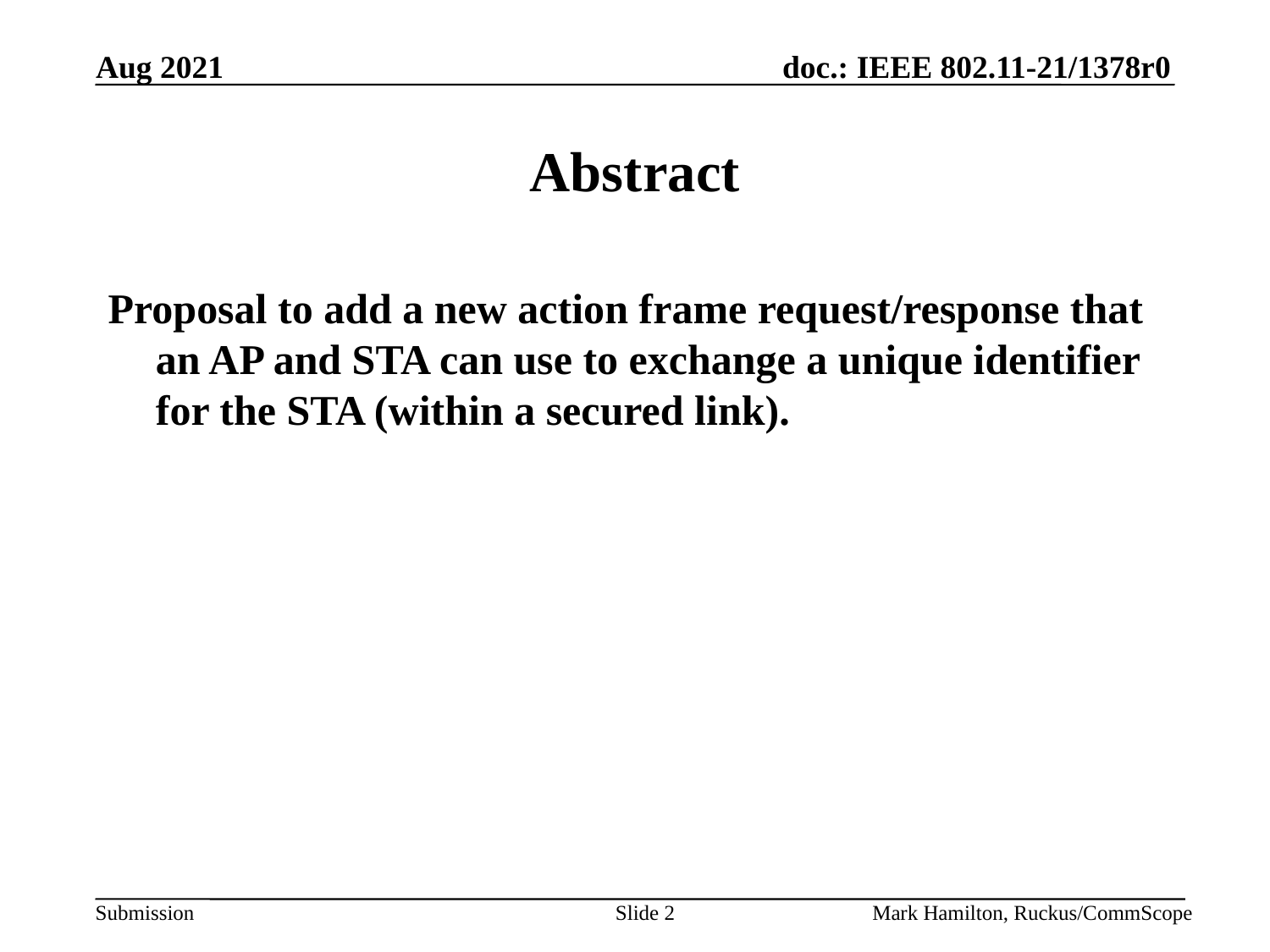

# Abstract
Proposal to add a new action frame request/response that an AP and STA can use to exchange a unique identifier for the STA (within a secured link).